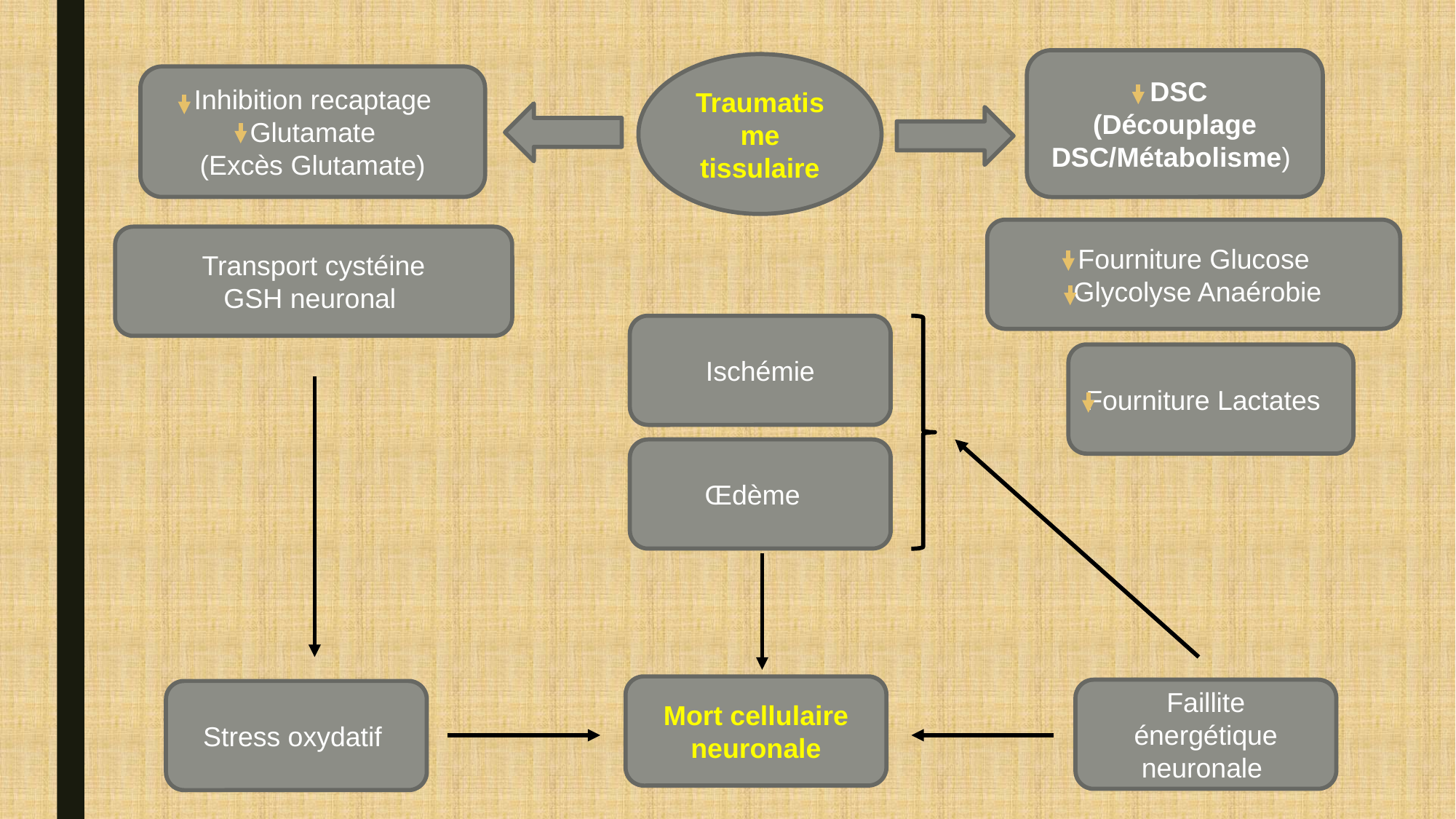

DSC
(Découplage DSC/Métabolisme)
Traumatisme tissulaire
Inhibition recaptage Glutamate
(Excès Glutamate)

 Fourniture Glucose
 Glycolyse Anaérobie
Transport cystéine
 GSH neuronal
Ischémie

Fourniture Lactates
Œdème
Mort cellulaire neuronale
Faillite énergétique
neuronale
Stress oxydatif